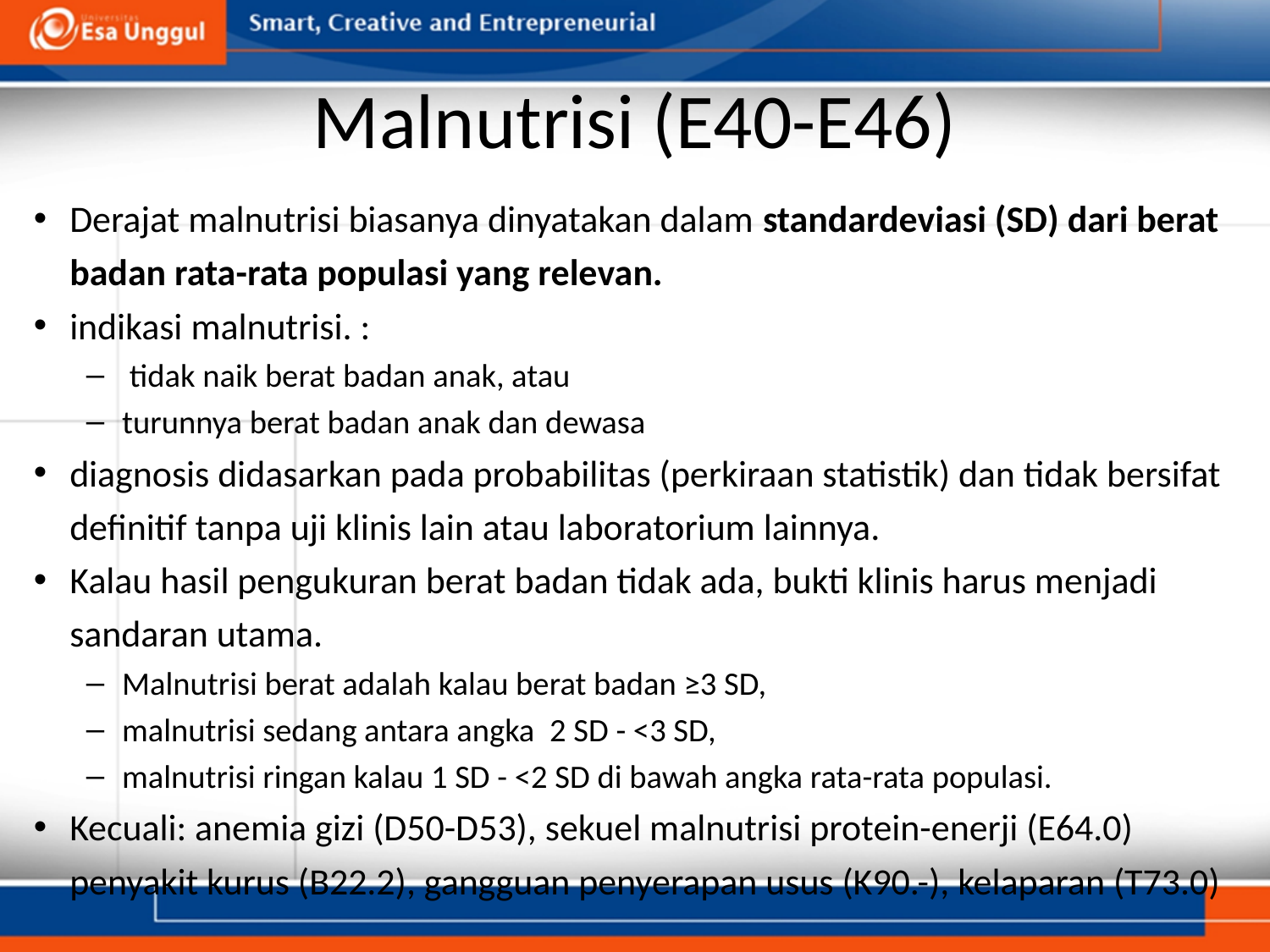

# Malnutrisi (E40-E46)
Derajat malnutrisi biasanya dinyatakan dalam standardeviasi (SD) dari berat badan rata-rata populasi yang relevan.
indikasi malnutrisi. :
 tidak naik berat badan anak, atau
turunnya berat badan anak dan dewasa
diagnosis didasarkan pada probabilitas (perkiraan statistik) dan tidak bersifat definitif tanpa uji klinis lain atau laboratorium lainnya.
Kalau hasil pengukuran berat badan tidak ada, bukti klinis harus menjadi sandaran utama.
Malnutrisi berat adalah kalau berat badan ≥3 SD,
malnutrisi sedang antara angka  2 SD - <3 SD,
malnutrisi ringan kalau 1 SD - <2 SD di bawah angka rata-rata populasi.
Kecuali: anemia gizi (D50-D53), sekuel malnutrisi protein-enerji (E64.0)
penyakit kurus (B22.2), gangguan penyerapan usus (K90.-), kelaparan (T73.0)